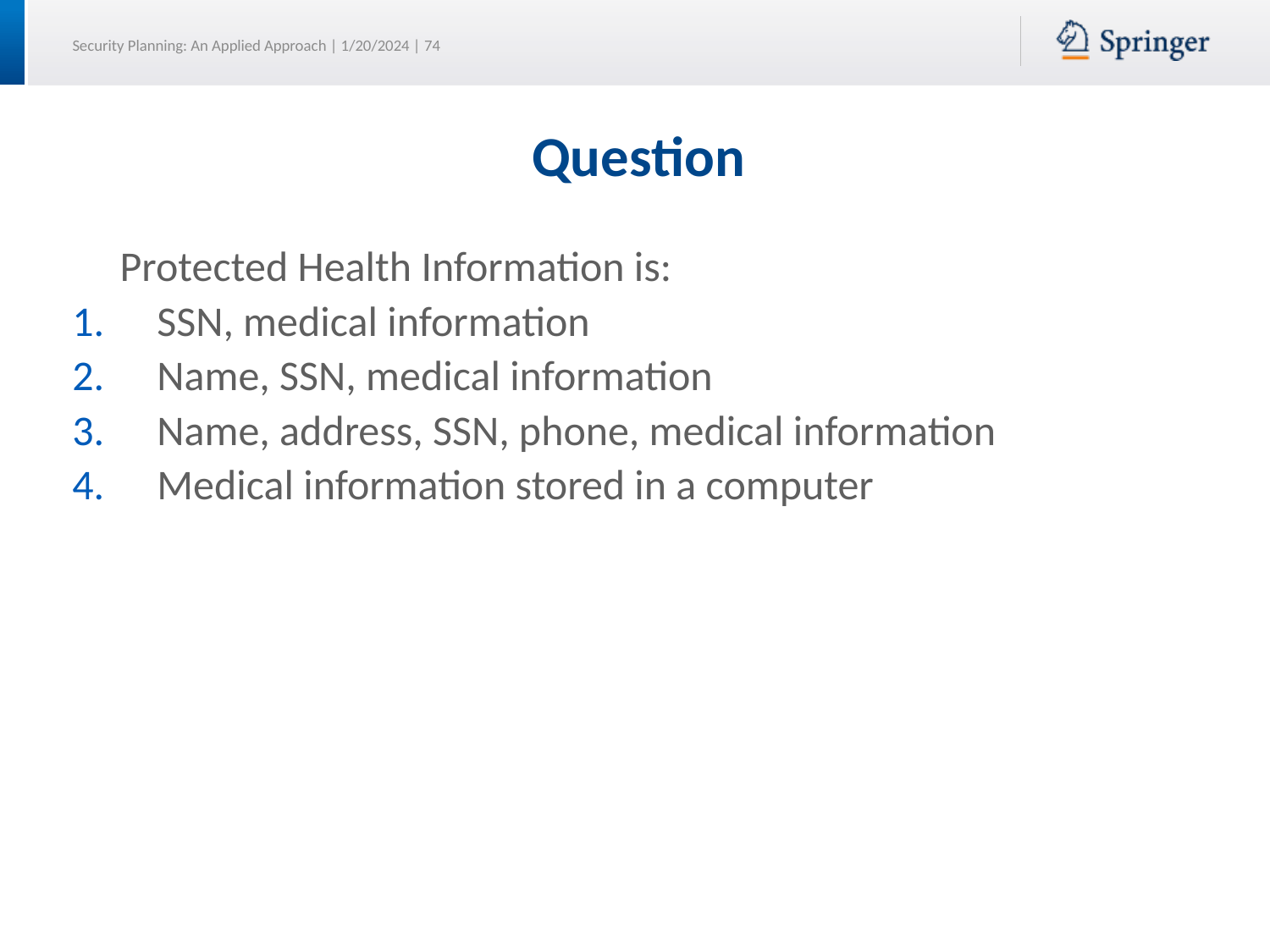

# Question
     Protected Health Information is:
SSN, medical information
Name, SSN, medical information
Name, address, SSN, phone, medical information
Medical information stored in a computer